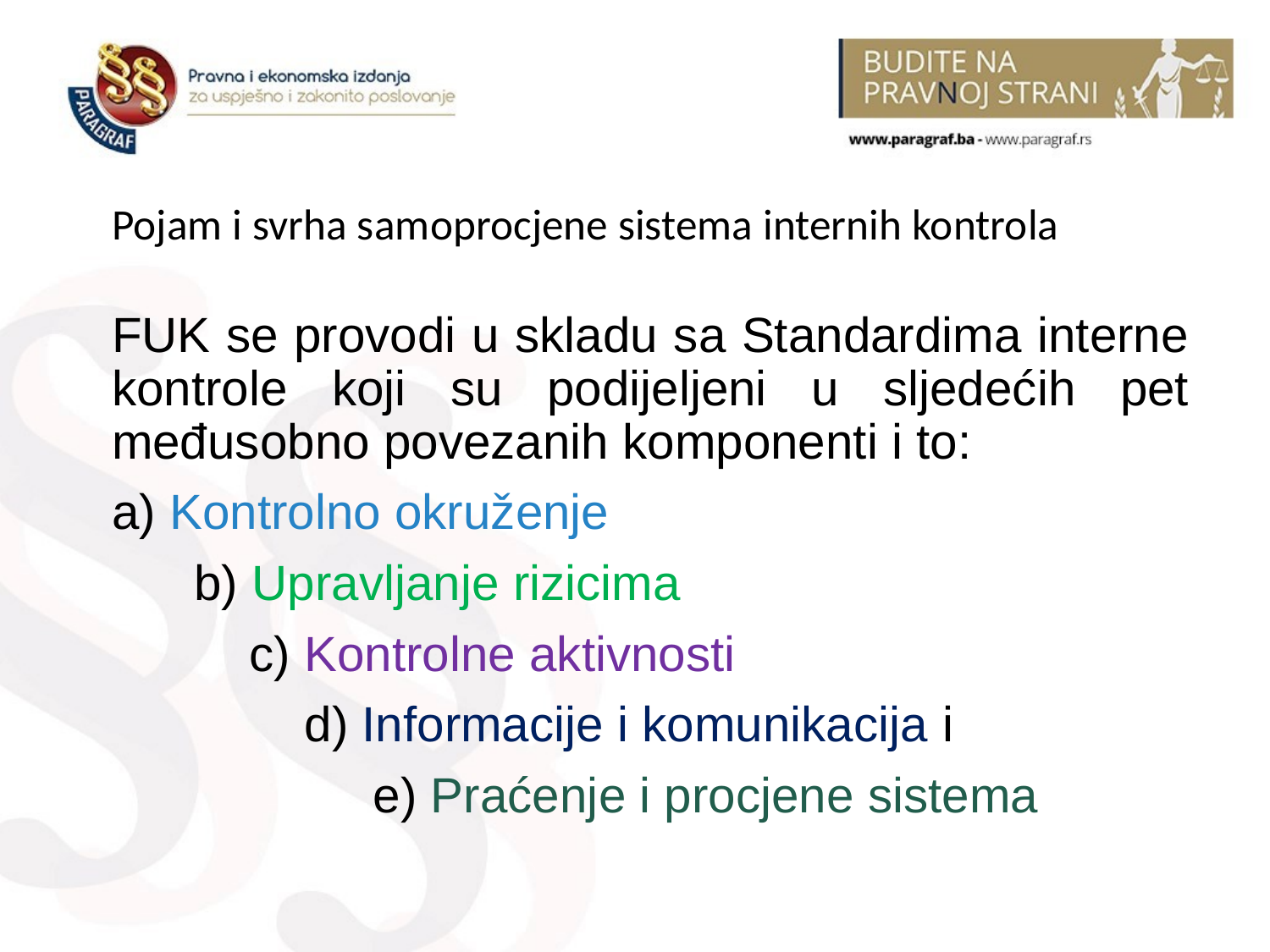

# Pojam i svrha samoprocjene sistema internih kontrola
FUK se provodi u skladu sa Standardima interne kontrole koji su podijeljeni u sljedećih pet međusobno povezanih komponenti i to:
a) Kontrolno okruženje
      b) Upravljanje rizicima
          c) Kontrolne aktivnosti
              d) Informacije i komunikacija i
                   e) Praćenje i procjene sistema